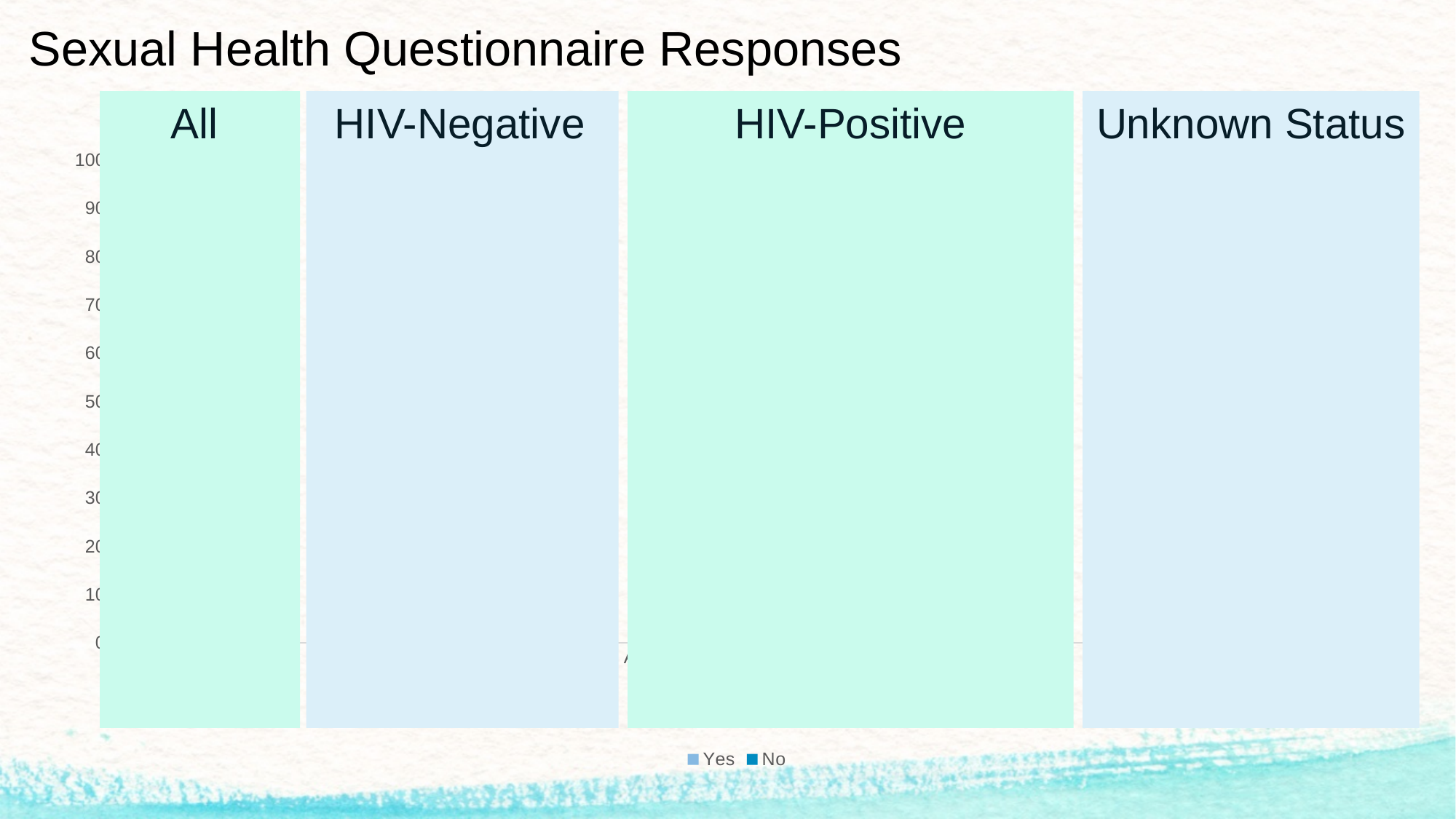

# Sexual Health Questionnaire Responses
All

HIV-Negative
HIV-Positive
Unknown Status

### Chart

| Category | Yes | No |
|---|---|---|
| STI test/treatment | 43.0 | 57.0 |
| PrEP use | 13.0 | 87.0 |
| Asked provider about PrEP | 29.0 | 71.0 |
| Anti-retroviral treatment | 79.0 | 21.0 |
| Undetectable viral load | 79.0 | 21.0 |
| Are you aware undetectable = untransmittable | 81.0 | 19.0 |
| Plan HIV test within 3 months | 63.0 | 37.0 |
| Researched resources for getting an HIV test | 57.0 | 43.0 |